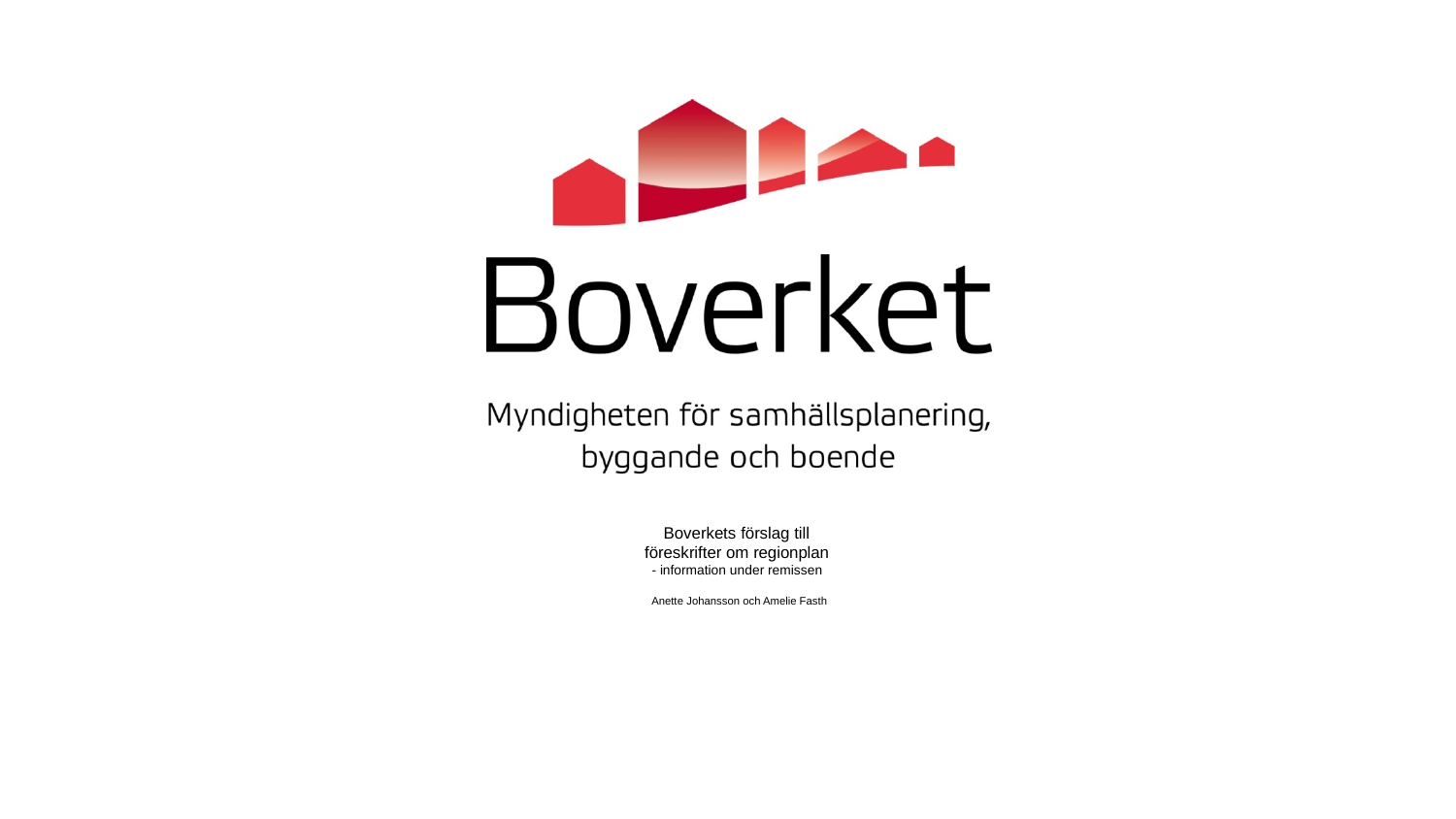

# Boverkets förslag till föreskrifter om regionplan - information under remissen Anette Johansson och Amelie Fasth